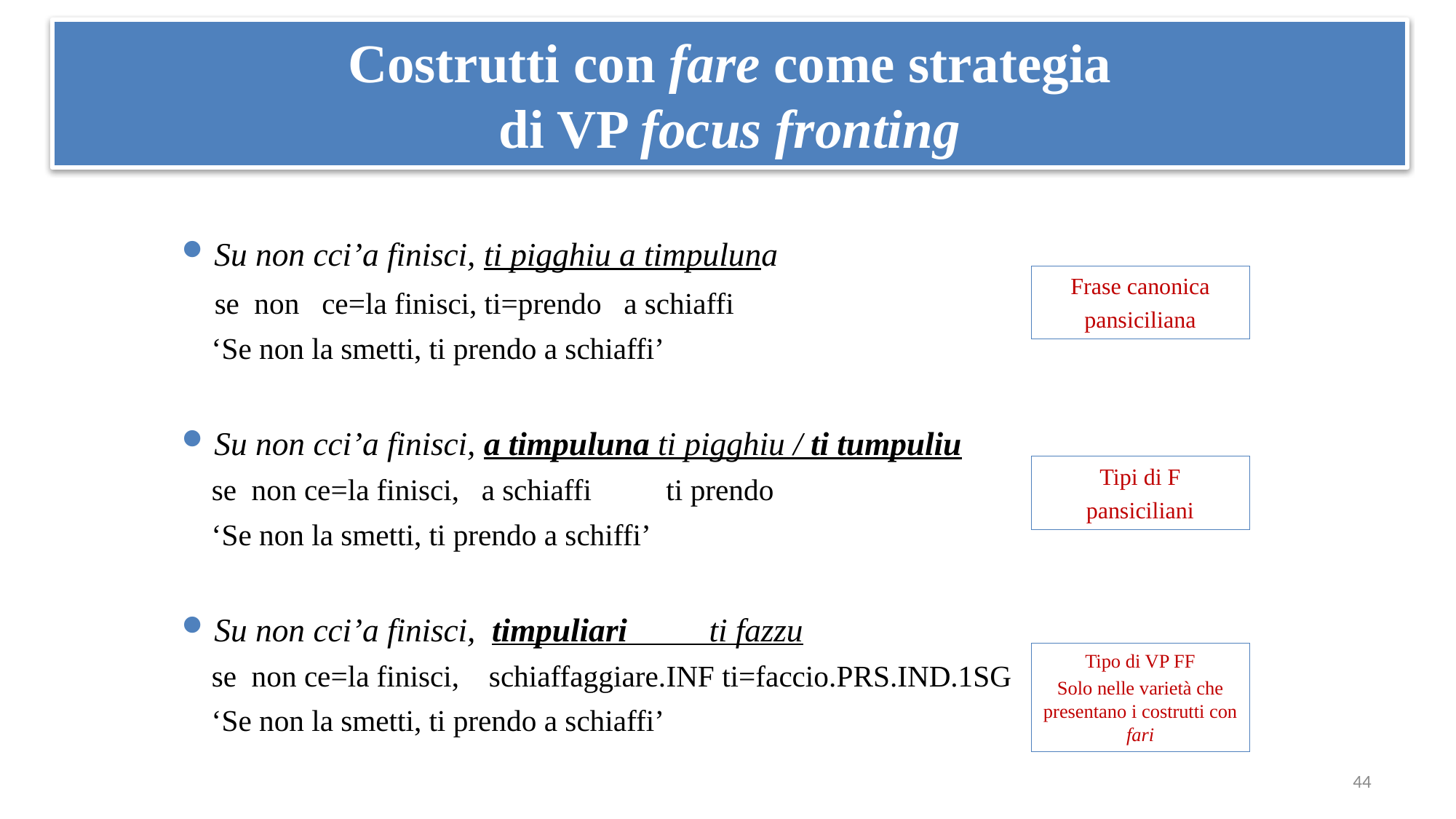

# Costrutti con fare come strategia di VP focus fronting
Su non cci’a finisci, ti pigghiu a timpuluna
    se  non   ce=la finisci, ti=prendo   a schiaffi
    ‘Se non la smetti, ti prendo a schiaffi’

Su non cci’a finisci, a timpuluna ti pigghiu / ti tumpuliu
    se  non ce=la finisci,   a schiaffi          ti prendo
    ‘Se non la smetti, ti prendo a schiffi’

Su non cci’a finisci,  timpuliari          ti fazzu
    se  non ce=la finisci,    schiaffaggiare.inf ti=faccio.prs.ind.1sg
    ‘Se non la smetti, ti prendo a schiaffi’

Frase canonica
pansiciliana

Tipi di F
pansiciliani

Tipo di VP FF
Solo nelle varietà che presentano i costrutti con fari
44